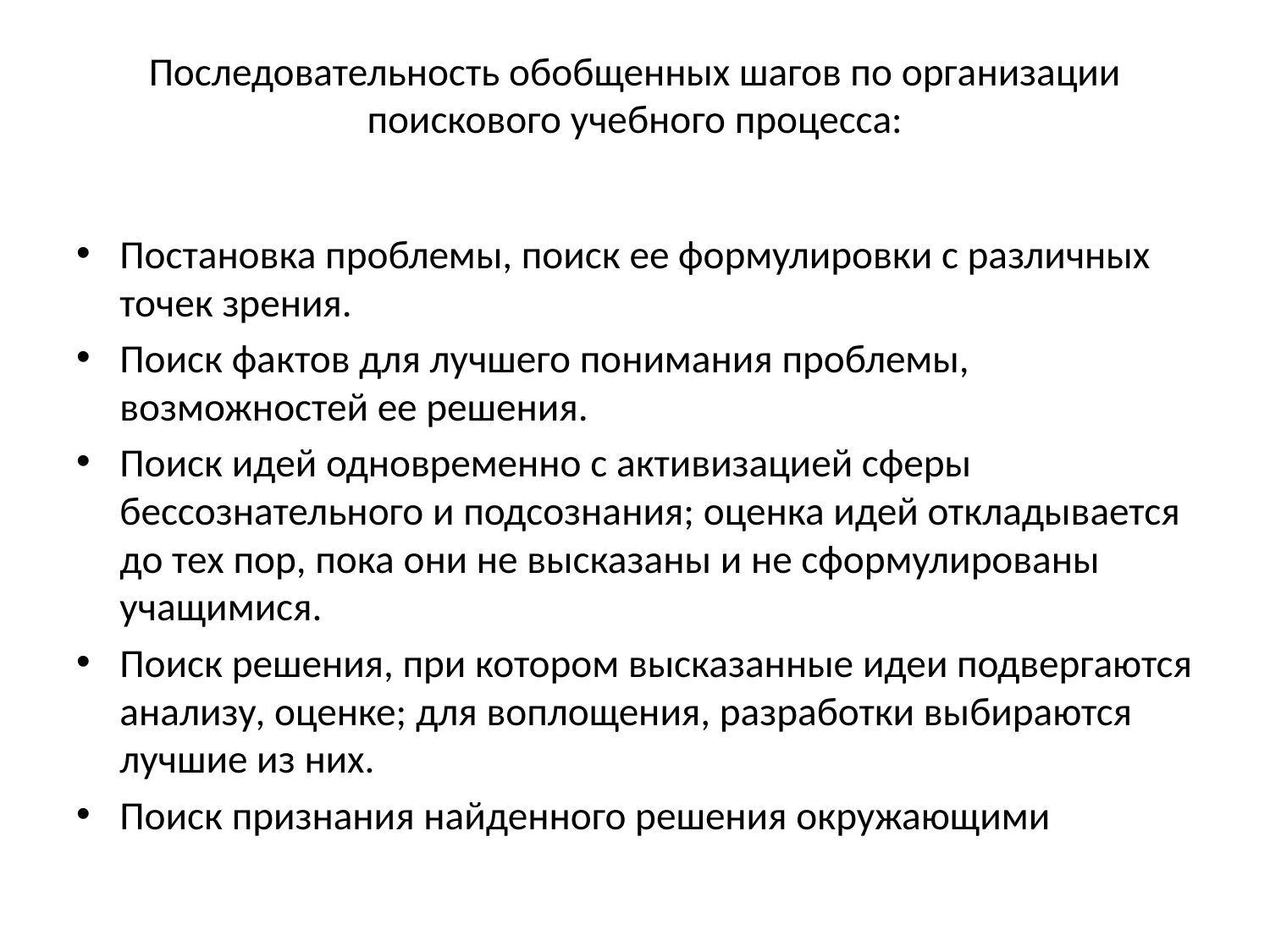

# Последовательность обобщенных шагов по организации поискового учебного процесса:
Постановка проблемы, поиск ее формулировки с различных точек зрения.
Поиск фактов для лучшего понимания проблемы, возможностей ее решения.
Поиск идей одновременно с активизацией сферы бессознательного и подсознания; оценка идей откладывается до тех пор, пока они не высказаны и не сформулированы учащимися.
Поиск решения, при котором высказанные идеи подвергаются анализу, оценке; для воплощения, разработки выбираются лучшие из них.
Поиск признания найденного решения окружающими